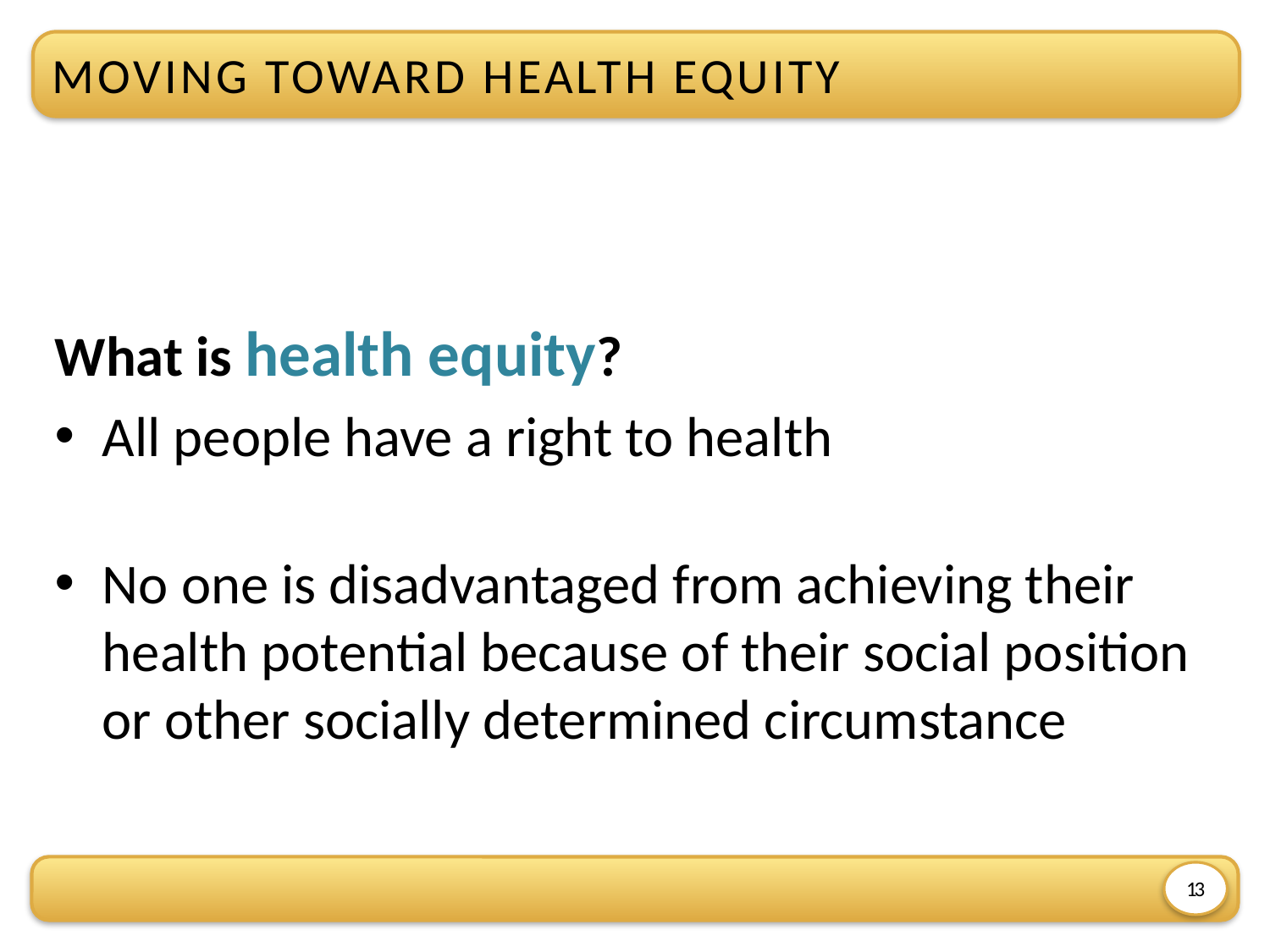

MOVING TOWARD HEALTH EQUITY
What is health equity?
All people have a right to health
No one is disadvantaged from achieving their health potential because of their social position or other socially determined circumstance

13
13